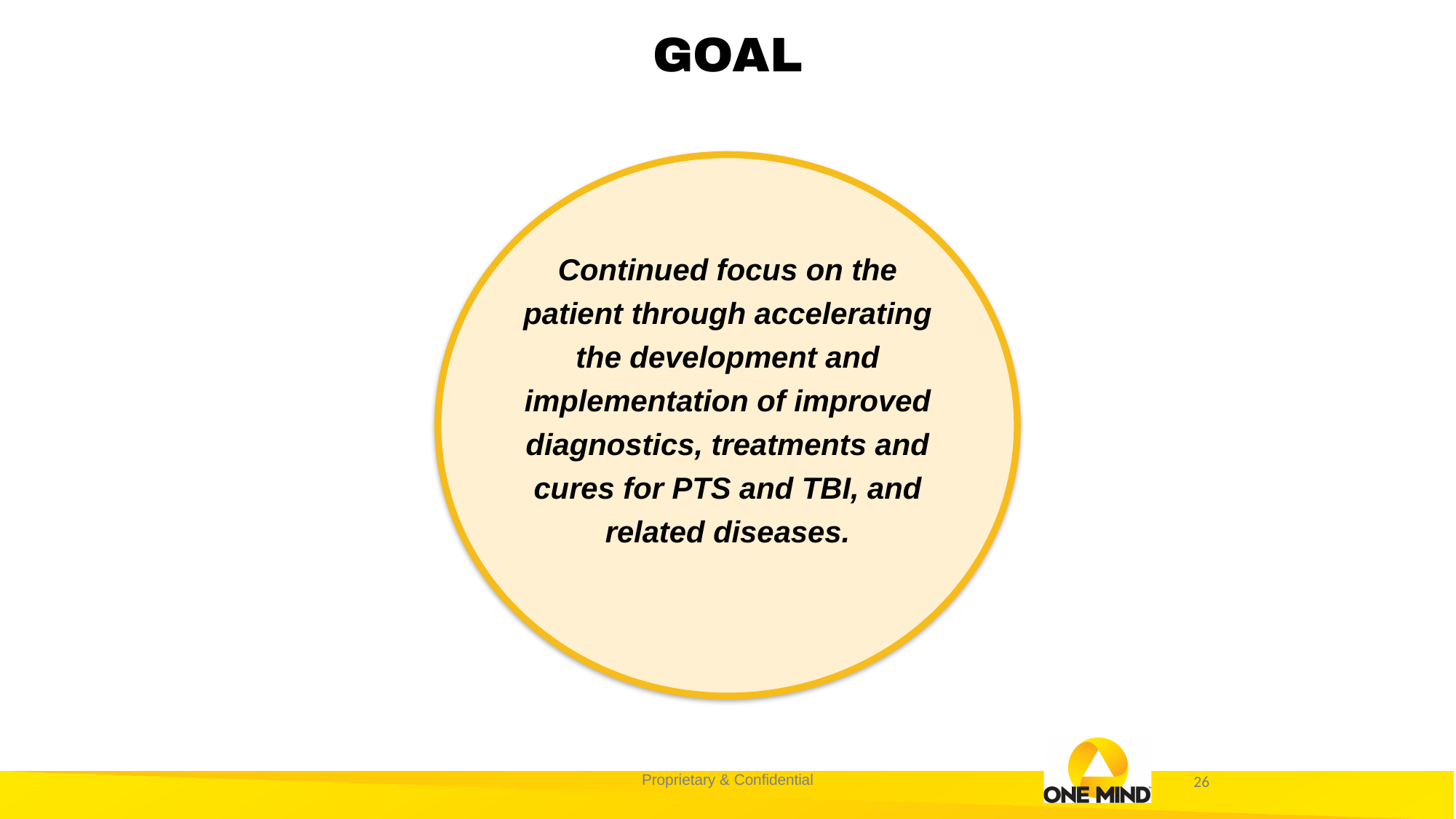

GOAL

Continued focus on the patient through accelerating the development and implementation of improved diagnostics, treatments and cures for PTS and TBI, and related diseases.

Proprietary & Confidential
26